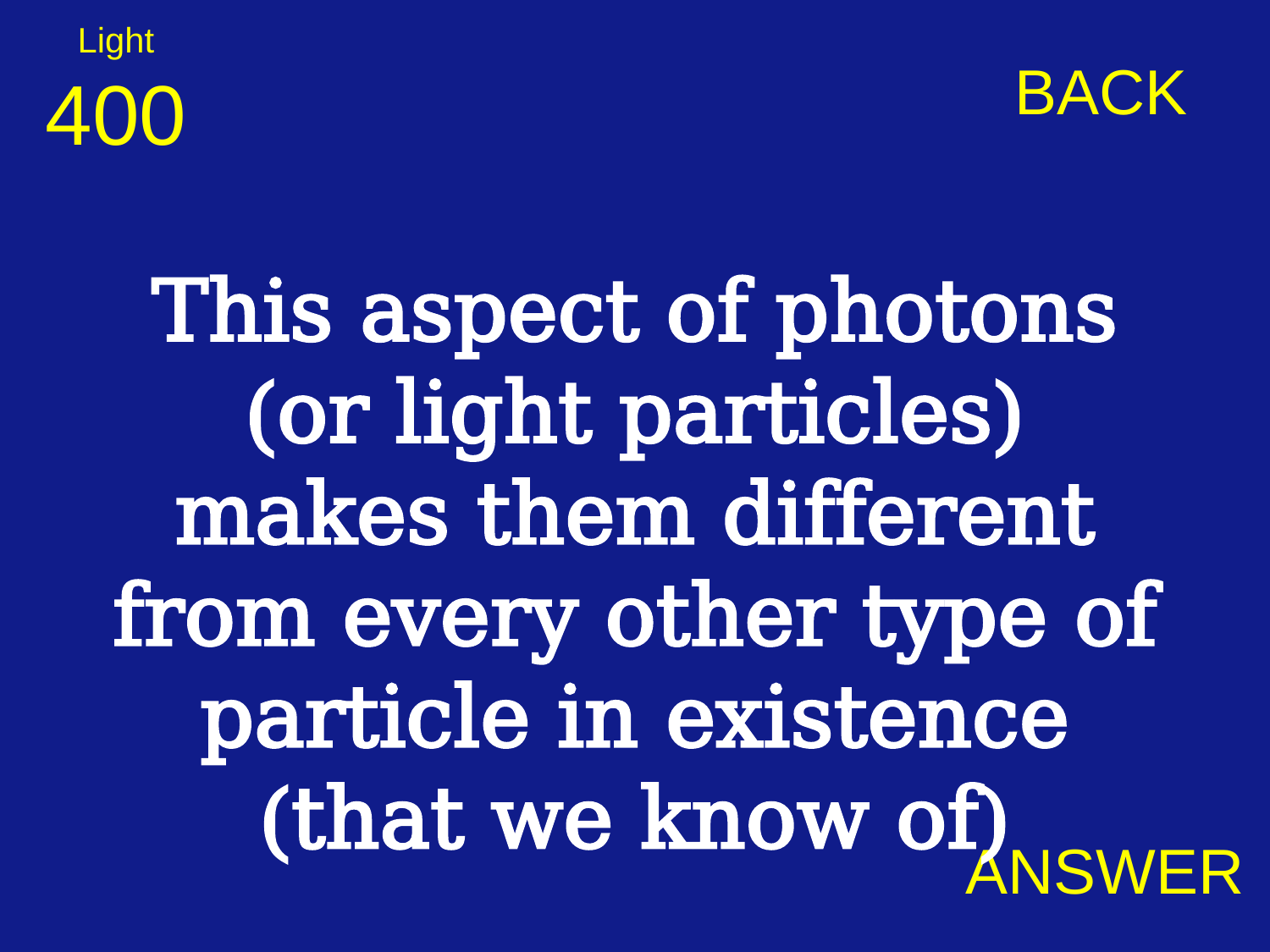

Light
BACK
400
This aspect of photons (or light particles) makes them different from every other type of particle in existence (that we know of)

ANSWER